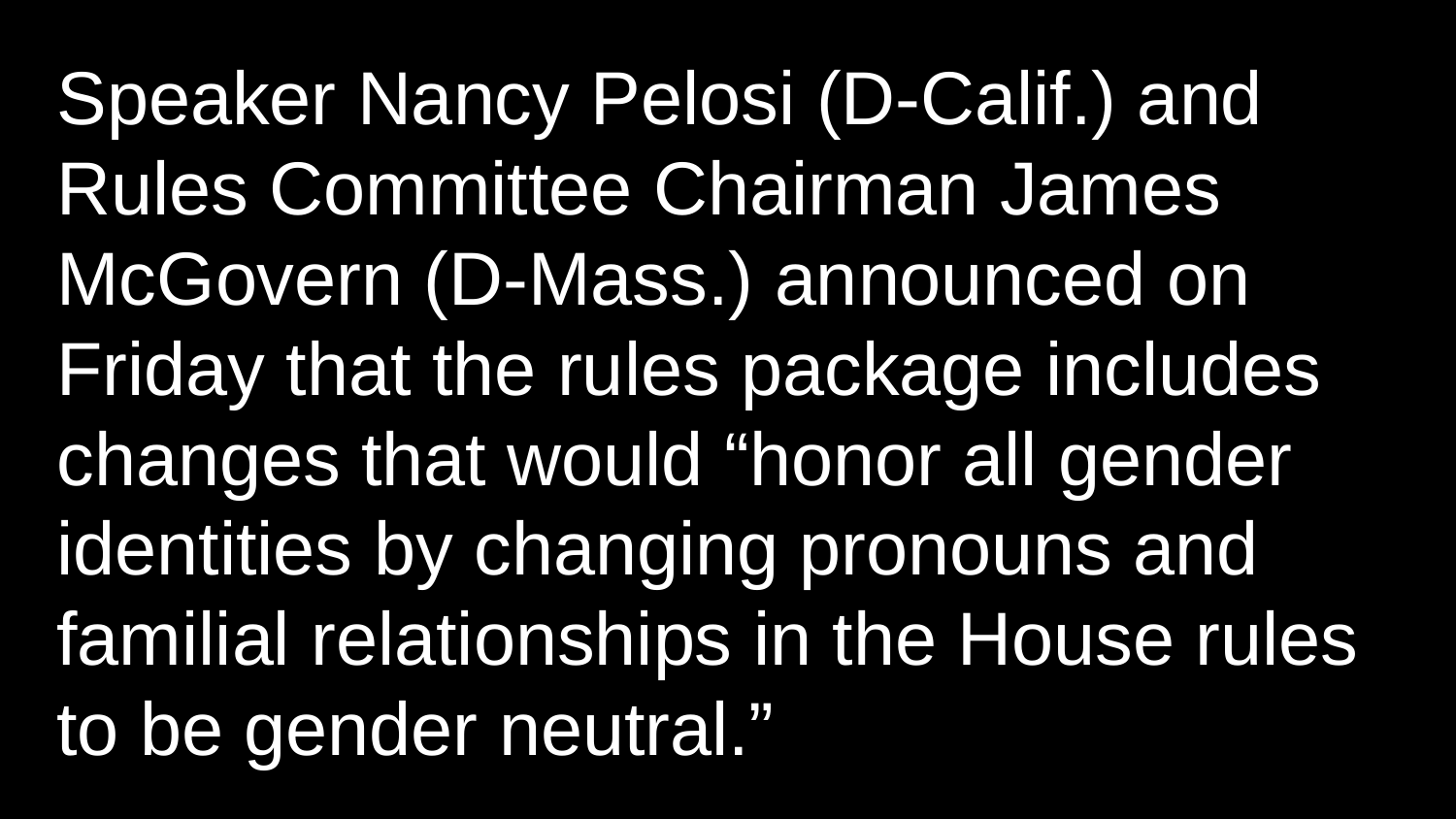

Speaker Nancy Pelosi (D-Calif.) and Rules Committee Chairman James McGovern (D-Mass.) announced on Friday that the rules package includes changes that would “honor all gender identities by changing pronouns and familial relationships in the House rules to be gender neutral.”